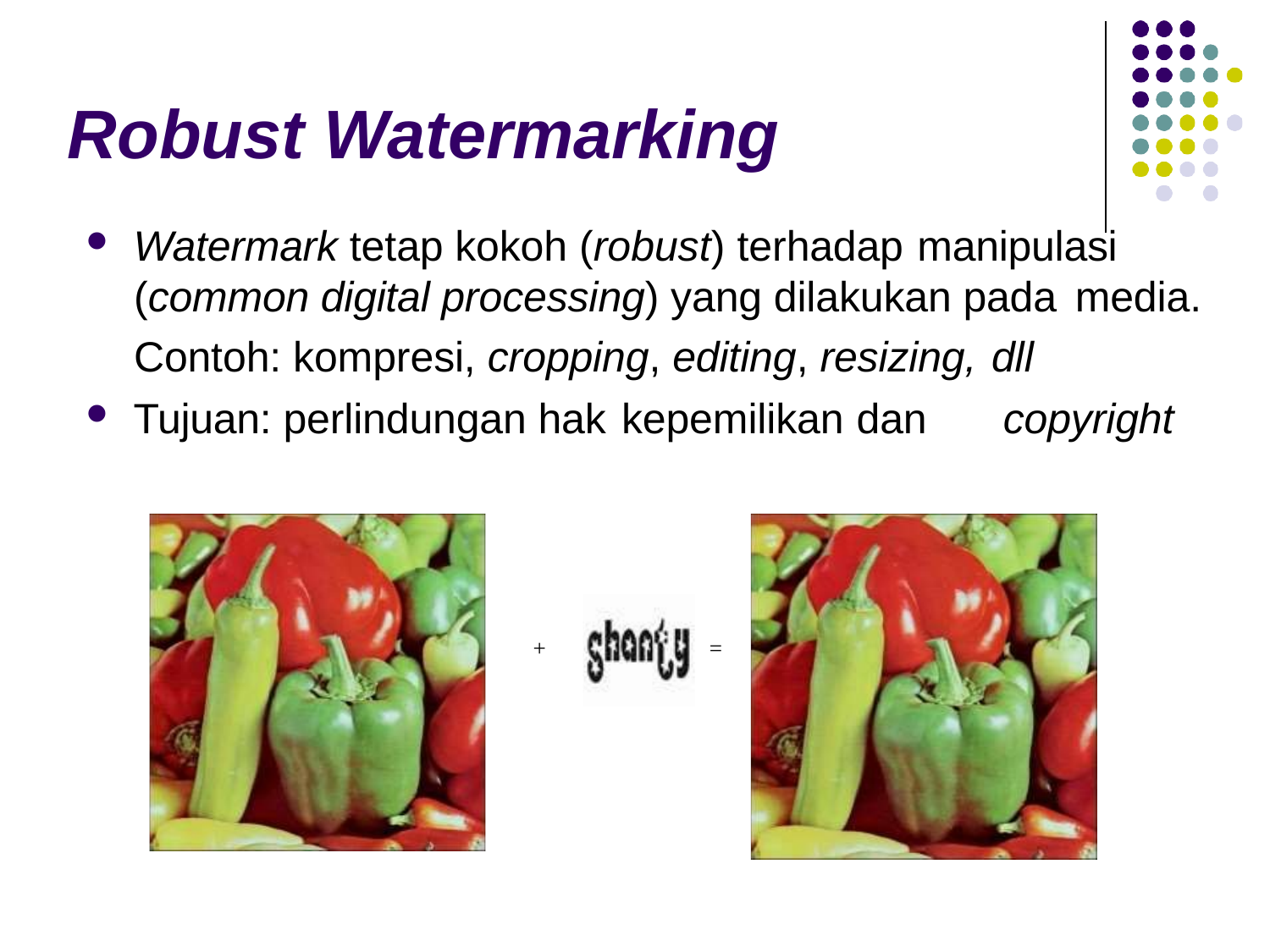

# Robust Watermarking
Watermark tetap kokoh (robust) terhadap manipulasi
(common digital processing) yang dilakukan pada media.
Contoh: kompresi, cropping, editing, resizing, dll
Tujuan: perlindungan hak kepemilikan dan	copyright

+
=